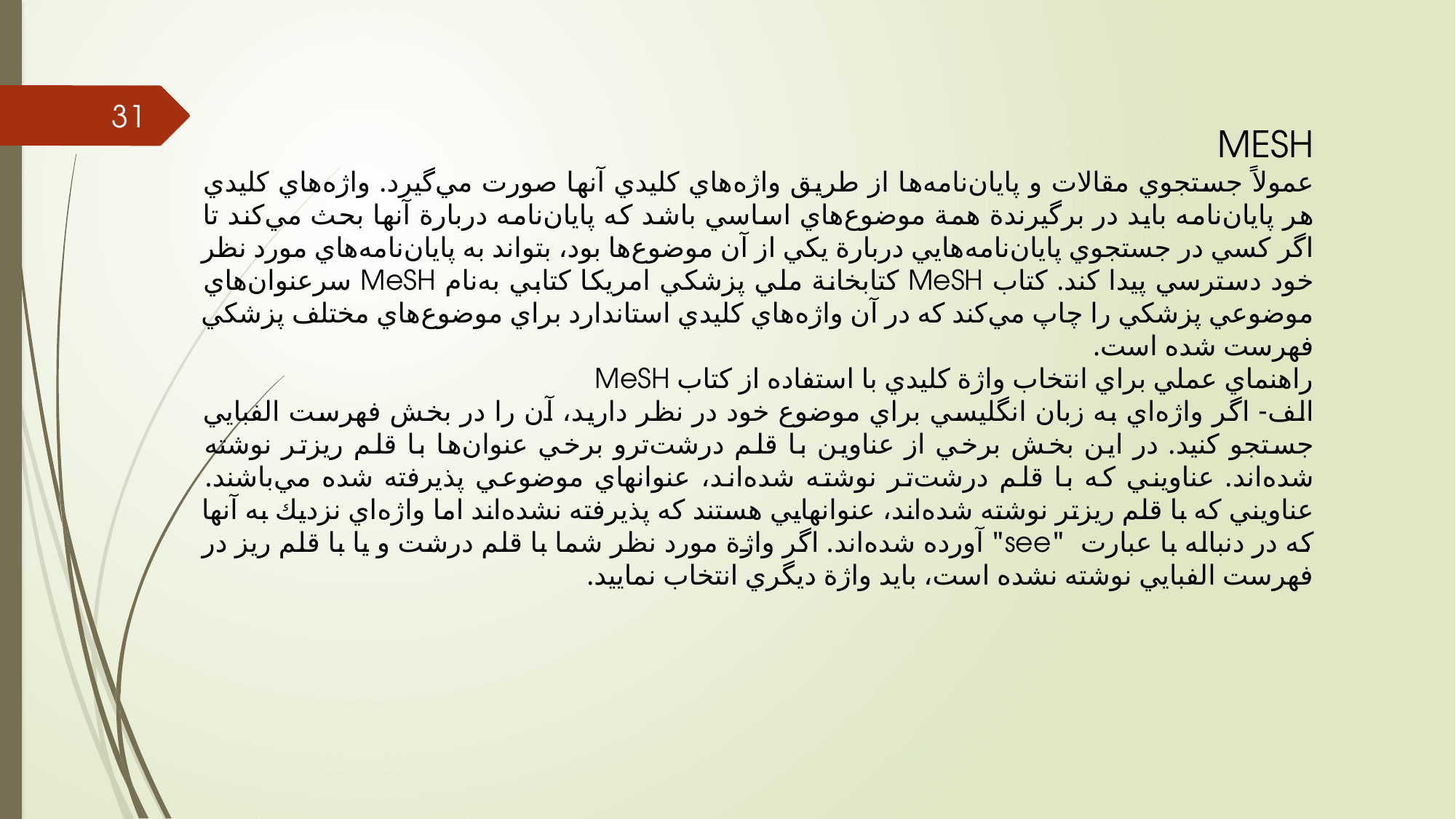

31
MESH
عمولاً جستجوي مقالات و پايان‌نامه‌ها از طريق واژه‌هاي كليدي آنها صورت مي‌گيرد. واژه‌هاي كليدي هر پايان‌نامه بايد در برگيرندة همة موضوع‌هاي اساسي باشد كه پايان‌نامه دربارة آنها بحث مي‌كند تا اگر كسي در جستجوي پايان‌نامه‌هايي دربارة يكي از آن موضوع‌ها بود، بتواند به پايان‌نامه‌هاي مورد نظر خود دسترسي پيدا كند. كتاب MeSH كتابخانة ملي پزشكي امريكا كتابي به‌نام MeSH سرعنوان‌هاي موضوعي پزشكي را چاپ مي‌كند كه در آن واژه‌هاي كليدي استاندارد براي موضوع‌هاي مختلف پزشكي فهرست شده است.
راهنماي عملي براي انتخاب واژة كليدي با استفاده از كتاب MeSH
الف- اگر واژه‌اي به زبان انگليسي براي موضوع خود در نظر داريد، آن را در بخش فهرست الفبايي جستجو كنيد. در اين بخش برخي از عناوين با قلم درشت‌ترو برخي عنوان‌ها با قلم ريزتر نوشته شده‌اند. عناويني كه با قلم درشت‌تر نوشته شده‌اند، عنوانهاي موضوعي پذيرفته شده مي‌باشند. عناويني كه با قلم ريزتر نوشته شده‌اند، عنوانهايي هستند كه پذيرفته نشده‌اند اما واژه‌اي نزديك به آنها كه در دنباله با عبارت  "see" آورده شده‌اند. اگر واژة مورد نظر شما با قلم درشت و يا با قلم ريز در فهرست الفبايي نوشته نشده است، بايد واژة ديگري انتخاب نماييد.